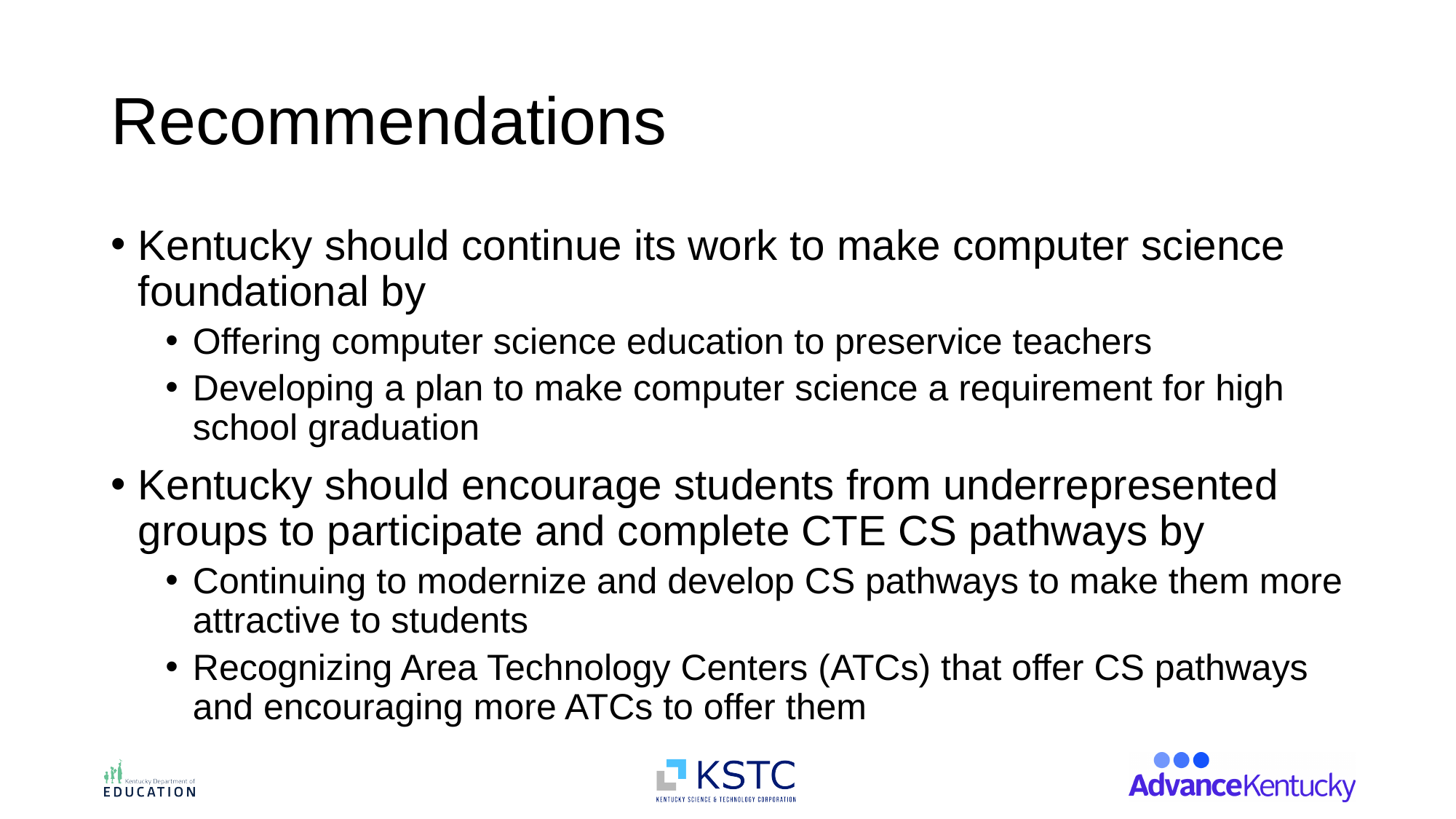

# Recommendations
Kentucky should continue its work to make computer science foundational by
Offering computer science education to preservice teachers
Developing a plan to make computer science a requirement for high school graduation
Kentucky should encourage students from underrepresented groups to participate and complete CTE CS pathways by
Continuing to modernize and develop CS pathways to make them more attractive to students
Recognizing Area Technology Centers (ATCs) that offer CS pathways and encouraging more ATCs to offer them